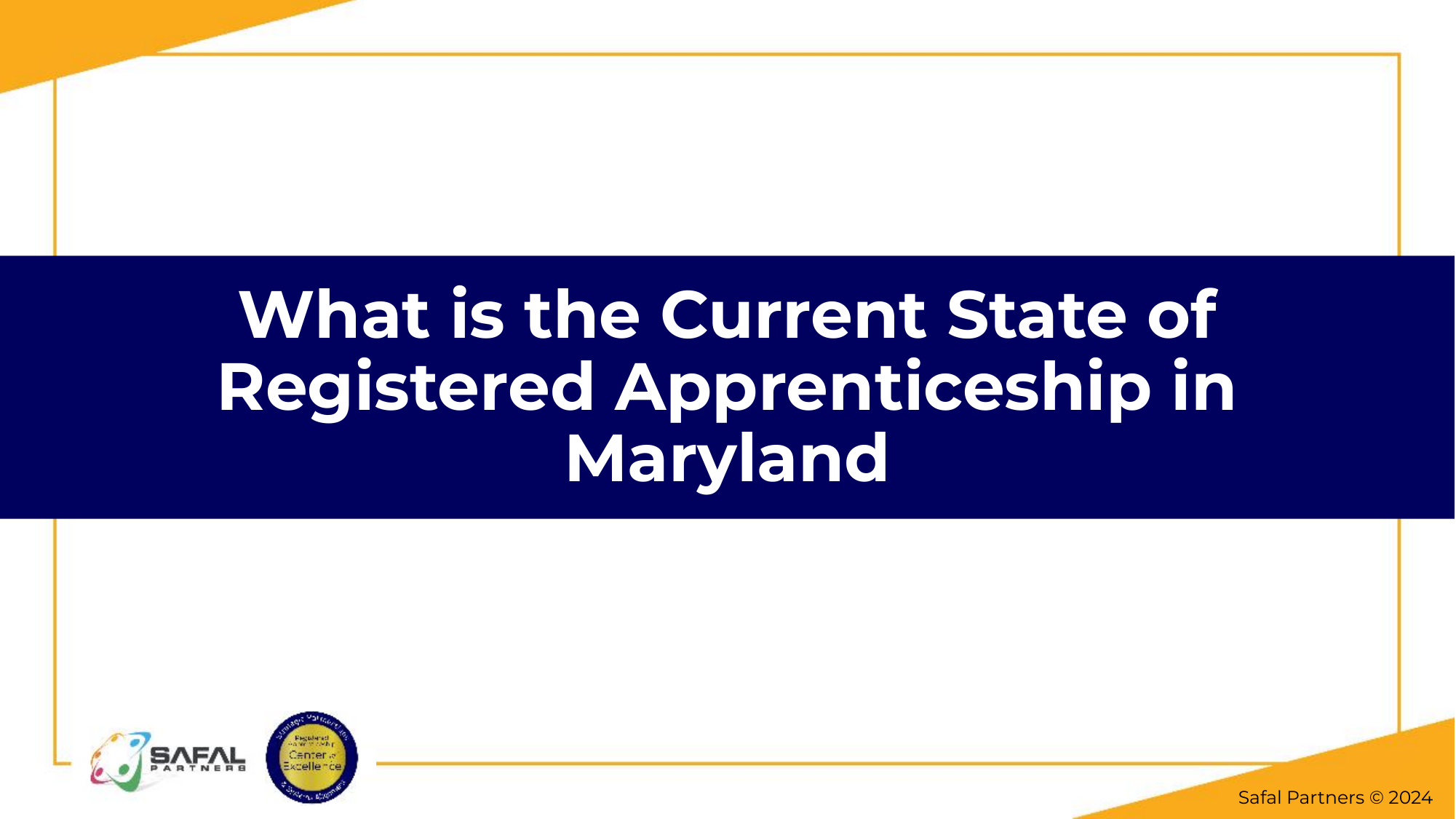

# What is the Current State of Registered Apprenticeship in Maryland
Safal Partners © 2024